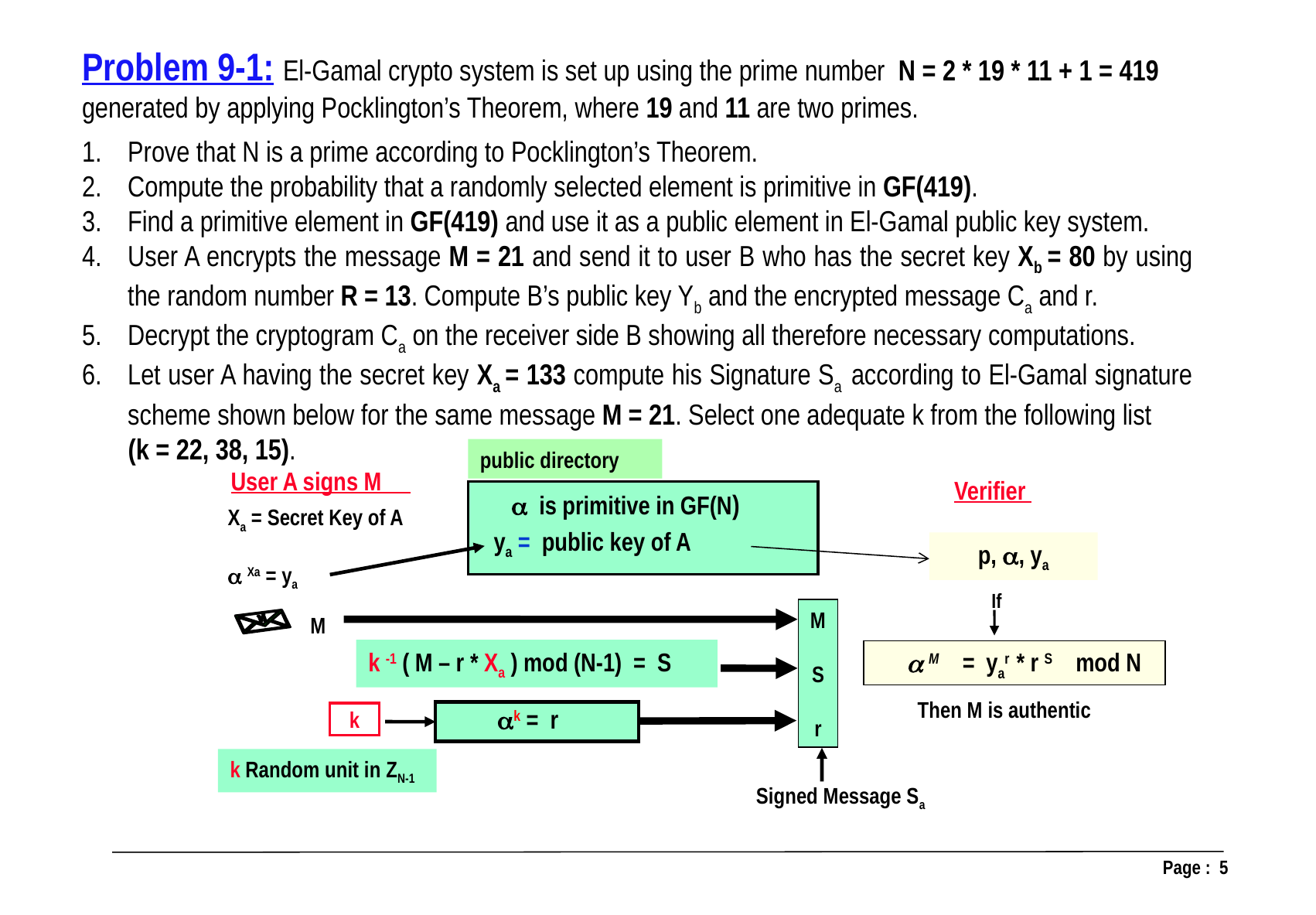

Problem 9-1: El-Gamal crypto system is set up using the prime number  N = 2 * 19 * 11 + 1 = 419
generated by applying Pocklington’s Theorem, where 19 and 11 are two primes.
Prove that N is a prime according to Pocklington’s Theorem.
Compute the probability that a randomly selected element is primitive in GF(419).
Find a primitive element in GF(419) and use it as a public element in El-Gamal public key system.
User A encrypts the message M = 21 and send it to user B who has the secret key Xb = 80 by using the random number R = 13. Compute B’s public key Yb and the encrypted message Ca and r.
Decrypt the cryptogram Ca on the receiver side B showing all therefore necessary computations.
Let user A having the secret key Xa = 133 compute his Signature Sa  according to El-Gamal signature scheme shown below for the same message M = 21. Select one adequate k from the following list
       (k = 22, 38, 15).
public directory
User A signs M
Verifier

α  is primitive in GF(N)
Xa = Secret Key of A

α Xa = ya
ya =  public key of A
p, α, ya

If
M

S

r
M

k -1 ( M – r * Xa ) mod (N-1)  =  S
α M    =  yar  * r S    mod N

Then M is authentic
αk =  r
k

k Random unit in ZN-1
 Signed Message Sa